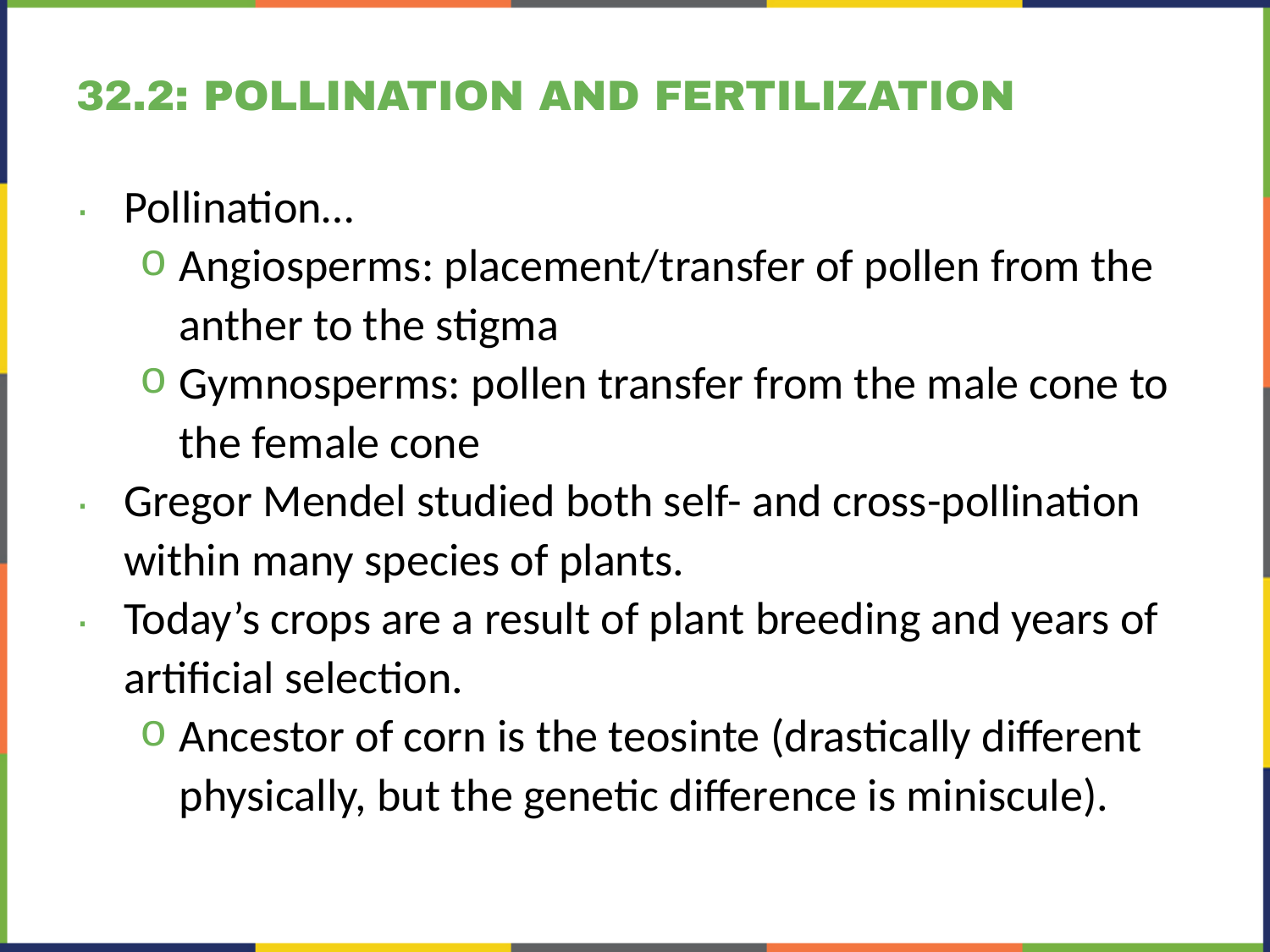

# 32.2: POLLINATION AND FERTILIZATION
Pollination…
Angiosperms: placement/transfer of pollen from the anther to the stigma
Gymnosperms: pollen transfer from the male cone to the female cone
Gregor Mendel studied both self- and cross-pollination within many species of plants.
Today’s crops are a result of plant breeding and years of artificial selection.
Ancestor of corn is the teosinte (drastically different physically, but the genetic difference is miniscule).